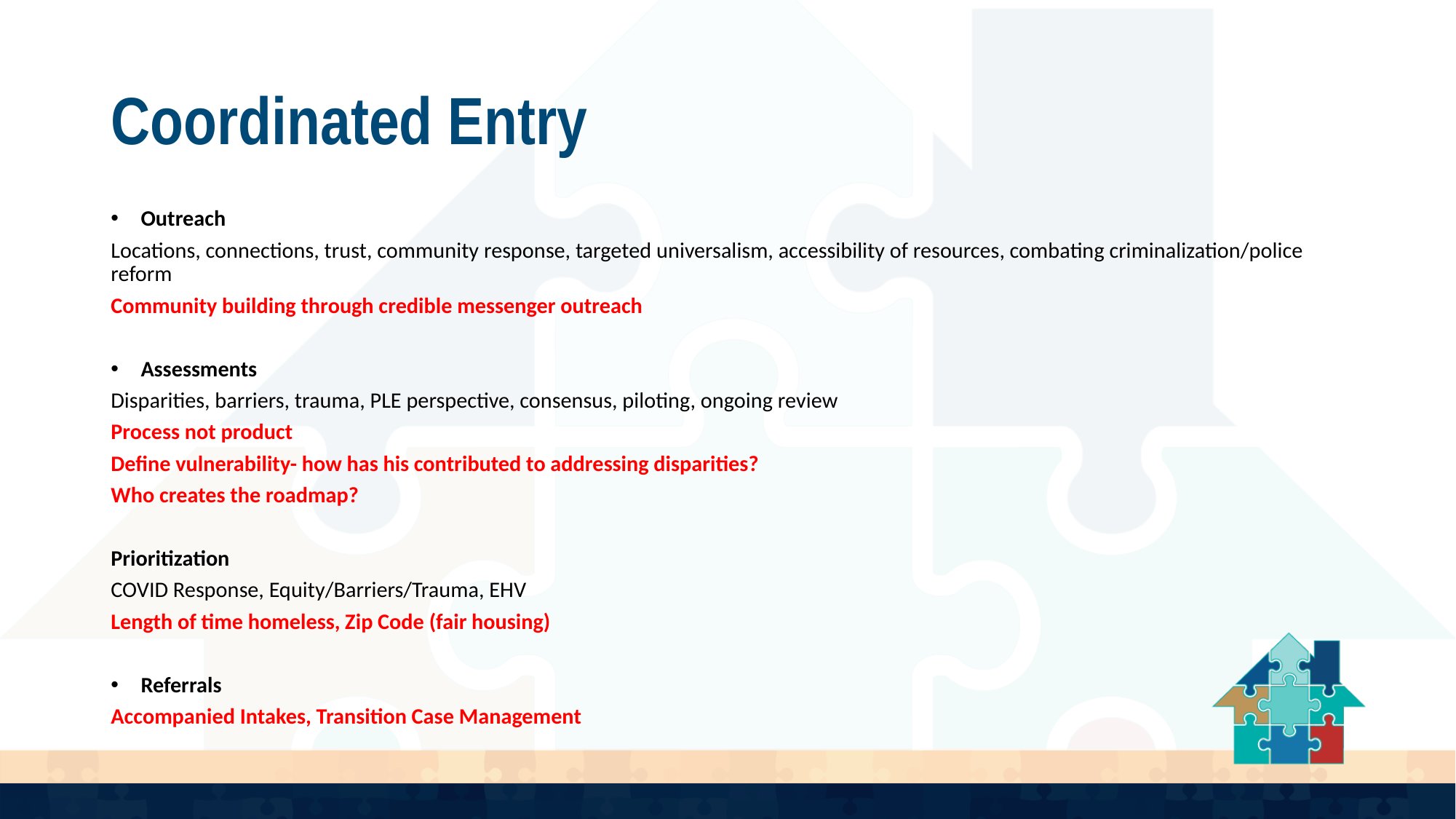

# Coordinated Entry
Outreach
Locations, connections, trust, community response, targeted universalism, accessibility of resources, combating criminalization/police reform
Community building through credible messenger outreach

Assessments
Disparities, barriers, trauma, PLE perspective, consensus, piloting, ongoing review
Process not product
Define vulnerability- how has his contributed to addressing disparities?
Who creates the roadmap?

Prioritization
COVID Response, Equity/Barriers/Trauma, EHV
Length of time homeless, Zip Code (fair housing)

Referrals
Accompanied Intakes, Transition Case Management